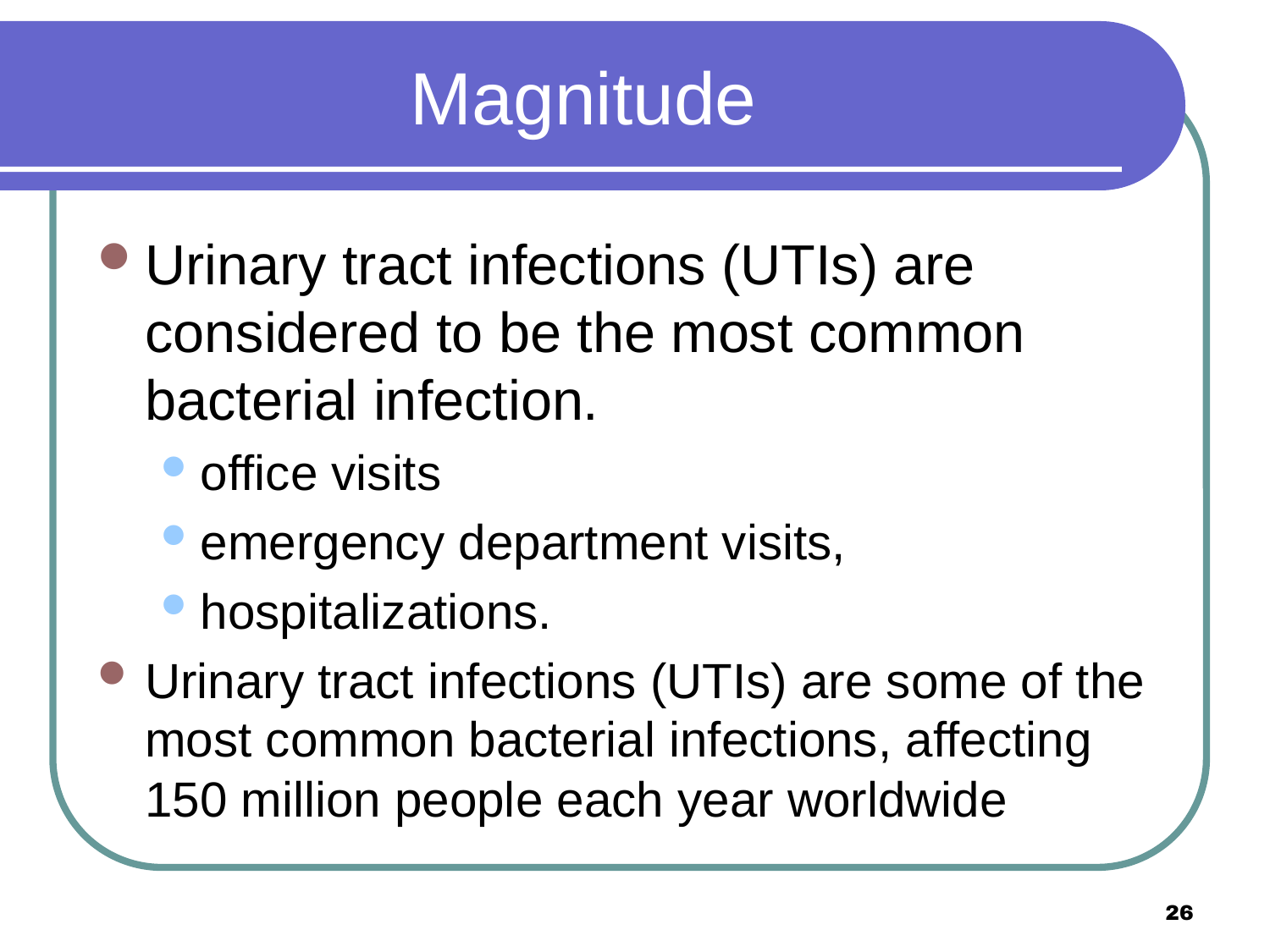

# Magnitude
Urinary tract infections (UTIs) are considered to be the most common bacterial infection.
office visits
emergency department visits,
hospitalizations.
Urinary tract infections (UTIs) are some of the most common bacterial infections, affecting 150 million people each year worldwide
26